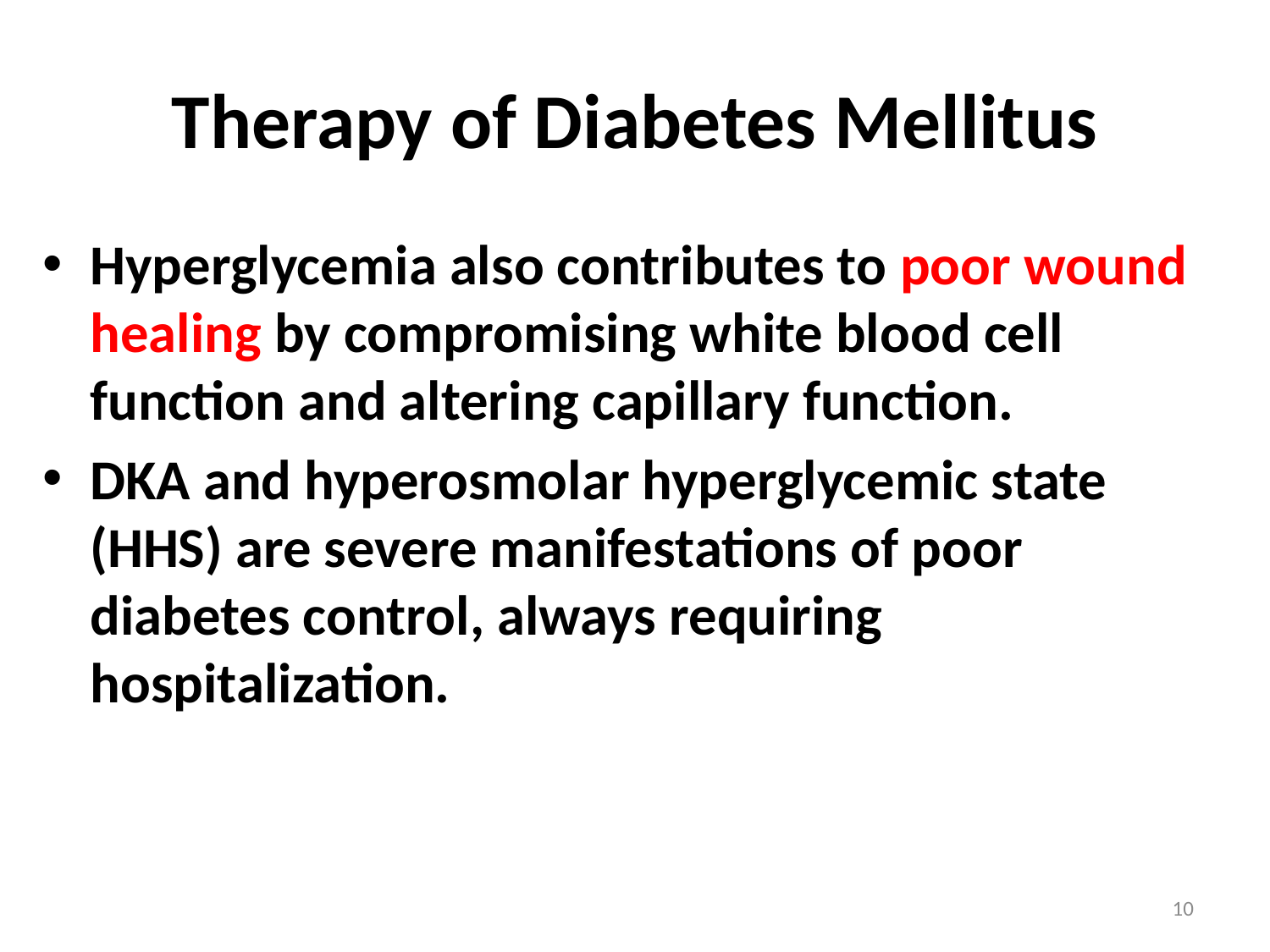

# Therapy of Diabetes Mellitus
Hyperglycemia also contributes to poor wound healing by compromising white blood cell function and altering capillary function.
DKA and hyperosmolar hyperglycemic state (HHS) are severe manifestations of poor diabetes control, always requiring hospitalization.

10